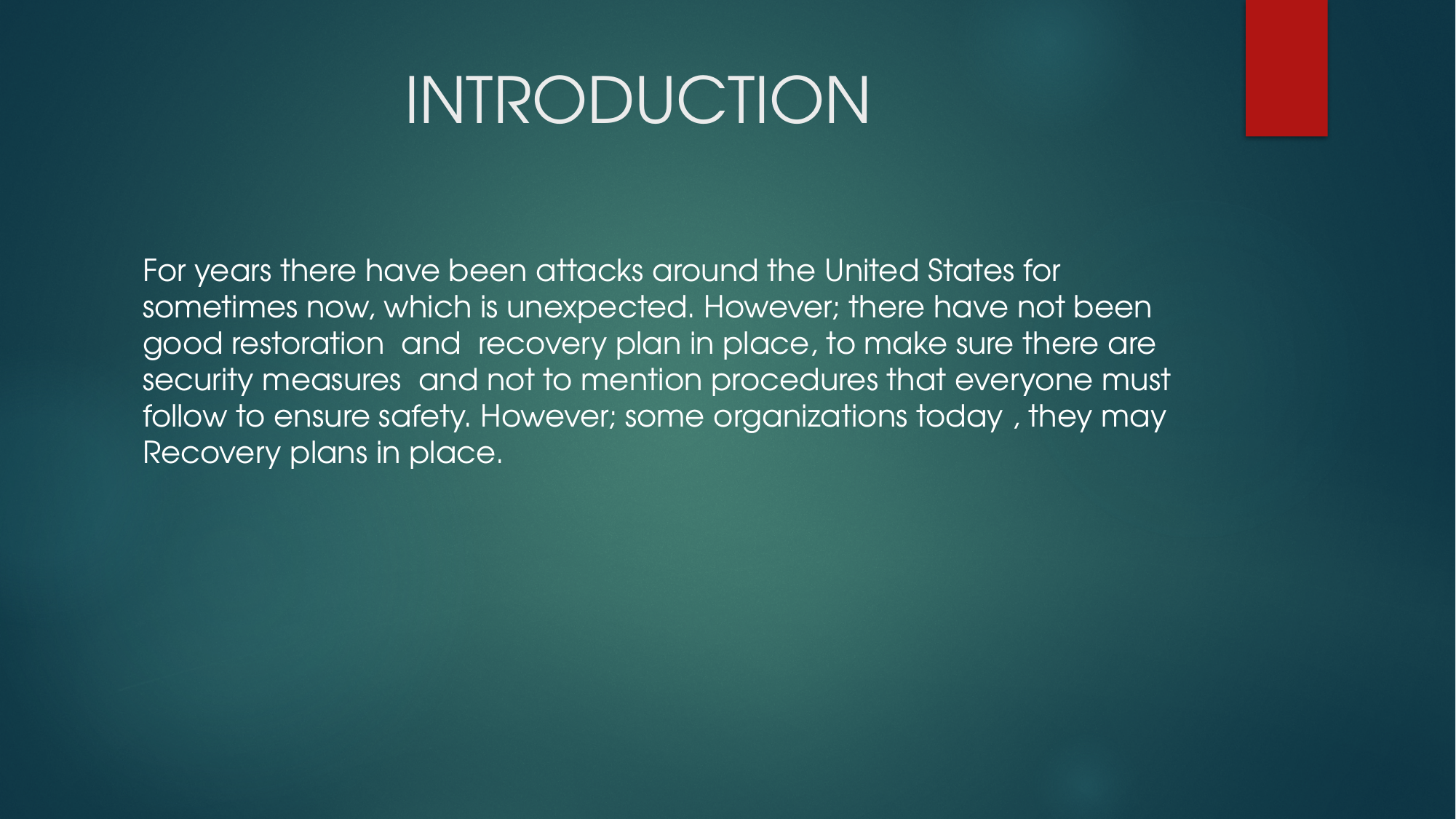

# INTRODUCTION
For years there have been attacks around the United States for sometimes now, which is unexpected. However; there have not been good restoration  and  recovery plan in place, to make sure there are security measures  and not to mention procedures that everyone must follow to ensure safety. However; some organizations today , they may Recovery plans in place.